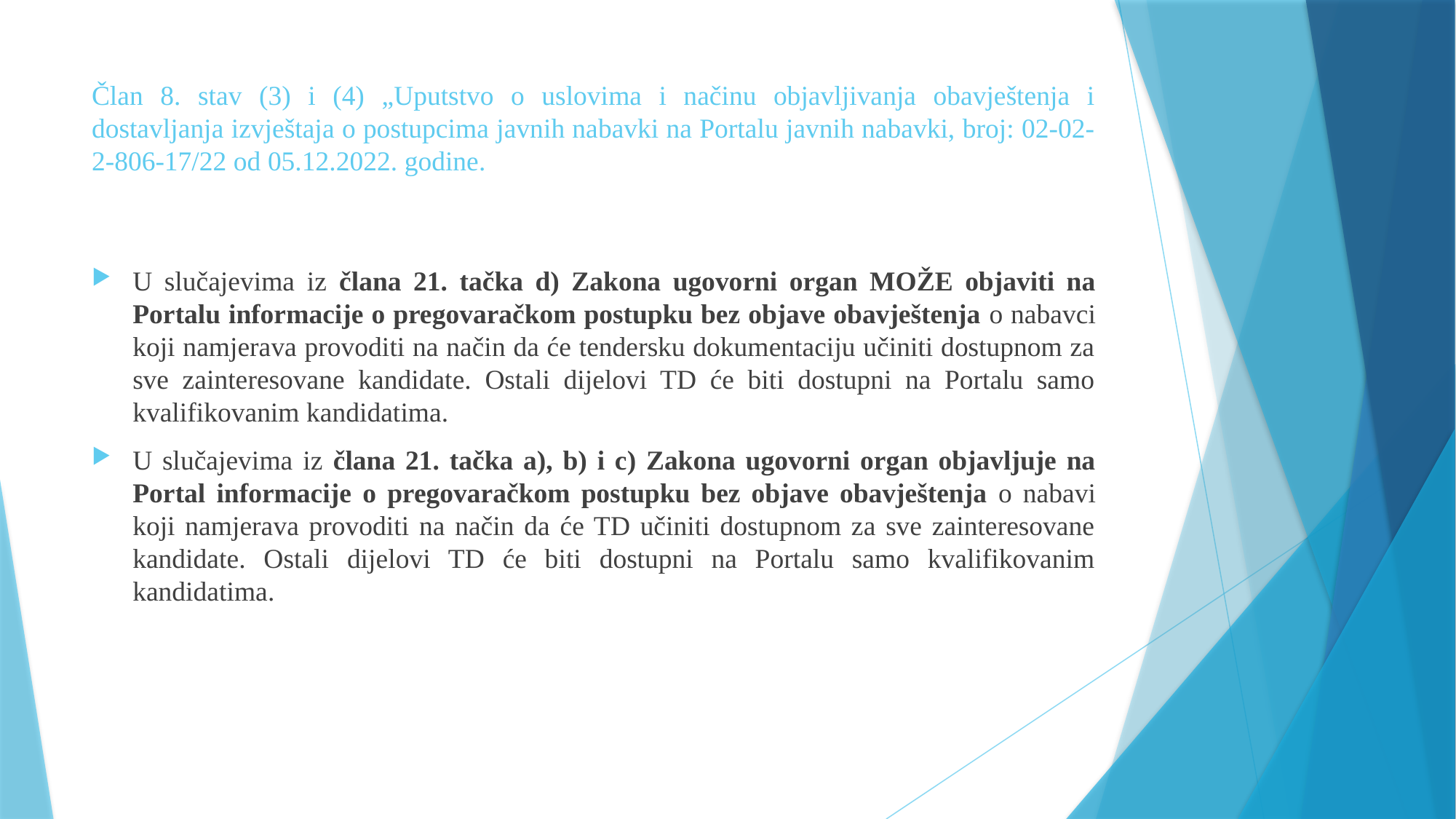

# Član 8. stav (3) i (4) „Uputstvo o uslovima i načinu objavljivanja obavještenja i dostavljanja izvještaja o postupcima javnih nabavki na Portalu javnih nabavki, broj: 02-02-2-806-17/22 od 05.12.2022. godine.
U slučajevima iz člana 21. tačka d) Zakona ugovorni organ MOŽE objaviti na Portalu informacije o pregovaračkom postupku bez objave obavještenja o nabavci koji namjerava provoditi na način da će tendersku dokumentaciju učiniti dostupnom za sve zainteresovane kandidate. Ostali dijelovi TD će biti dostupni na Portalu samo kvalifikovanim kandidatima.
U slučajevima iz člana 21. tačka a), b) i c) Zakona ugovorni organ objavljuje na Portal informacije o pregovaračkom postupku bez objave obavještenja o nabavi koji namjerava provoditi na način da će TD učiniti dostupnom za sve zainteresovane kandidate. Ostali dijelovi TD će biti dostupni na Portalu samo kvalifikovanim kandidatima.